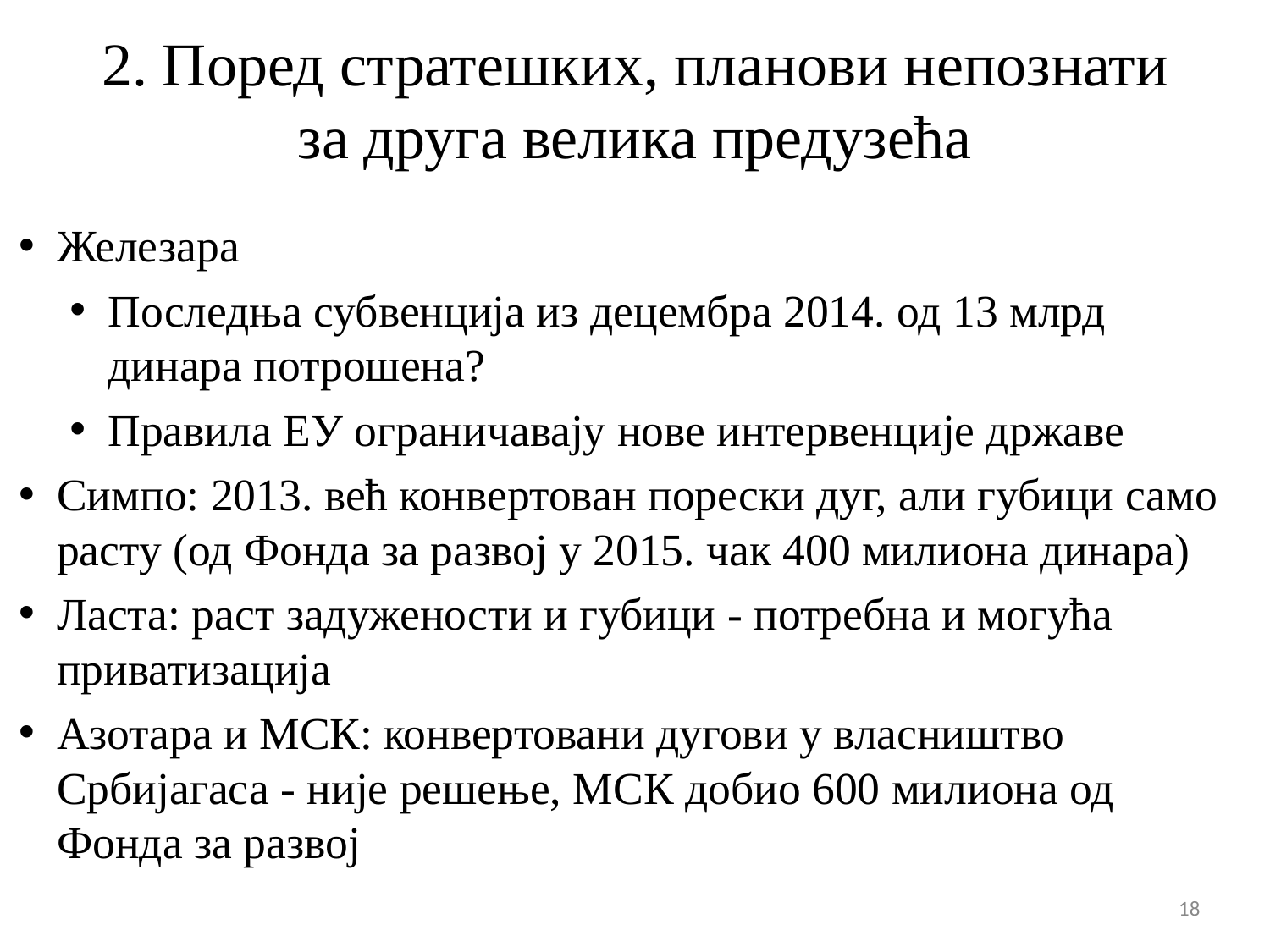

# 2. Поред стратешких, планови непознати за друга велика предузећа
Железара
Последња субвенција из децембра 2014. од 13 млрд динара потрошена?
Правила ЕУ ограничавају нове интервенције државе
Симпо: 2013. већ конвертован порески дуг, али губици само расту (од Фонда за развој у 2015. чак 400 милиона динара)
Ласта: раст задужености и губици - потребна и могућа приватизација
Азотара и МСК: конвертовани дугови у власништво Србијагаса - није решење, МСК добио 600 милиона од Фонда за развој
18